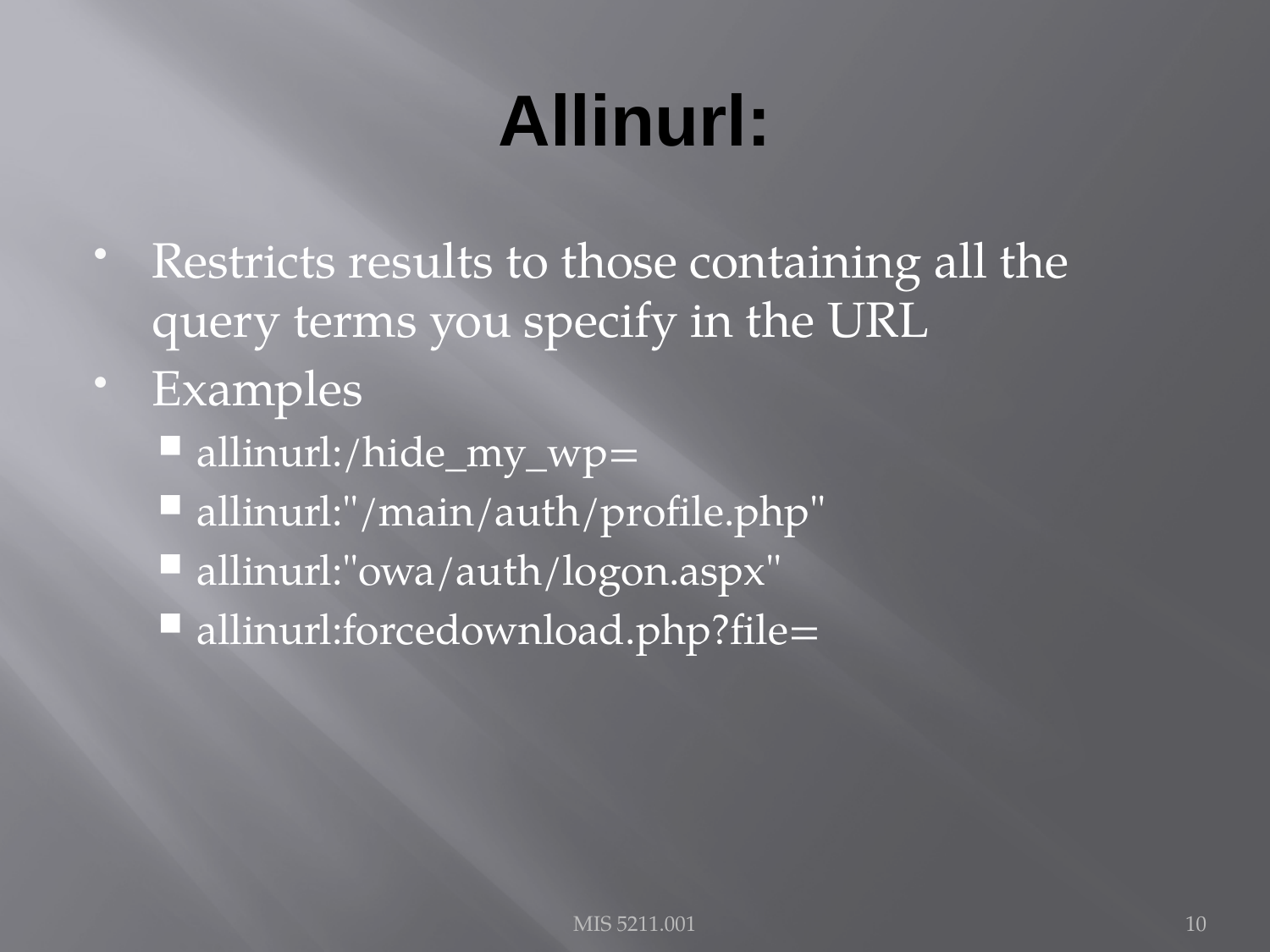

# Allinurl:
Restricts results to those containing all the query terms you specify in the URL
Examples
allinurl:/hide_my_wp=
allinurl:"/main/auth/profile.php"
allinurl:"owa/auth/logon.aspx"
allinurl:forcedownload.php?file=

MIS 5211.001
10